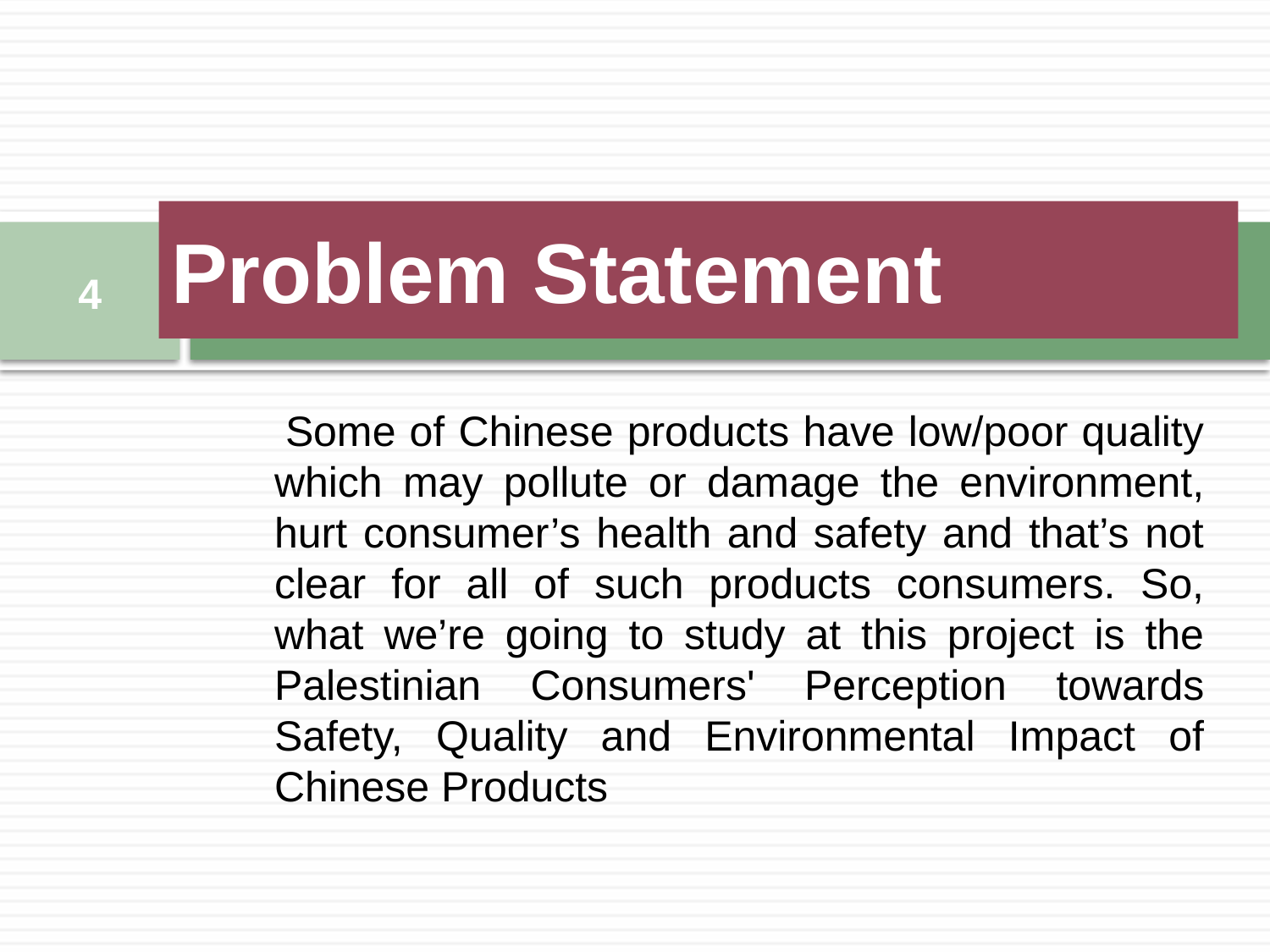

# Problem Statement
4

      Some of Chinese products have low/poor quality which may pollute or damage the environment, hurt consumer’s health and safety and that’s not clear for all of such products consumers. So, what we’re going to study at this project is the Palestinian Consumers' Perception towards Safety, Quality and Environmental Impact of Chinese Products